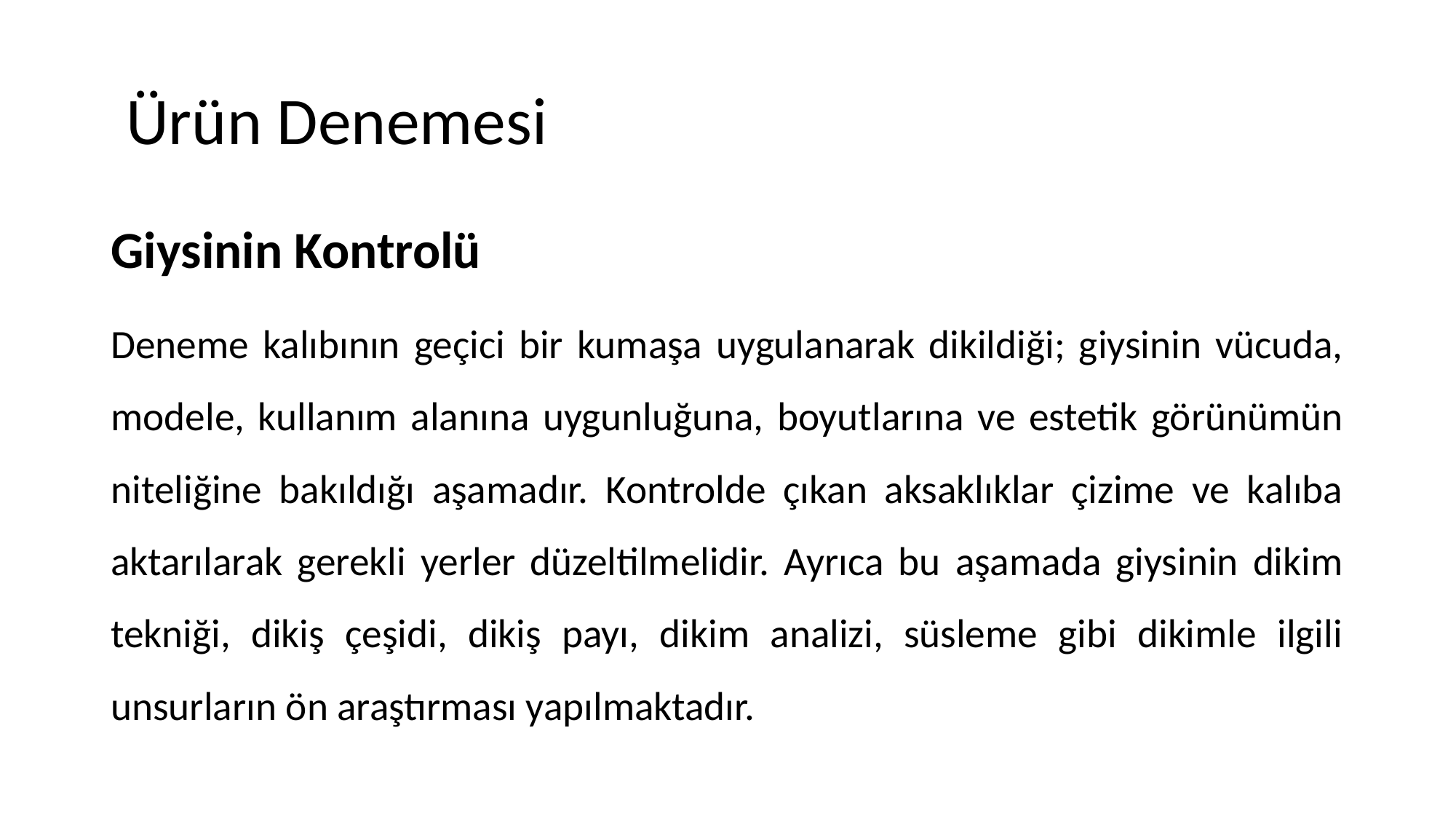

# Ürün Denemesi
Giysinin Kontrolü
Deneme kalıbının geçici bir kumaşa uygulanarak dikildiği; giysinin vücuda, modele, kullanım alanına uygunluğuna, boyutlarına ve estetik görünümün niteliğine bakıldığı aşamadır. Kontrolde çıkan aksaklıklar çizime ve kalıba aktarılarak gerekli yerler düzeltilmelidir. Ayrıca bu aşamada giysinin dikim tekniği, dikiş çeşidi, dikiş payı, dikim analizi, süsleme gibi dikimle ilgili unsurların ön araştırması yapılmaktadır.